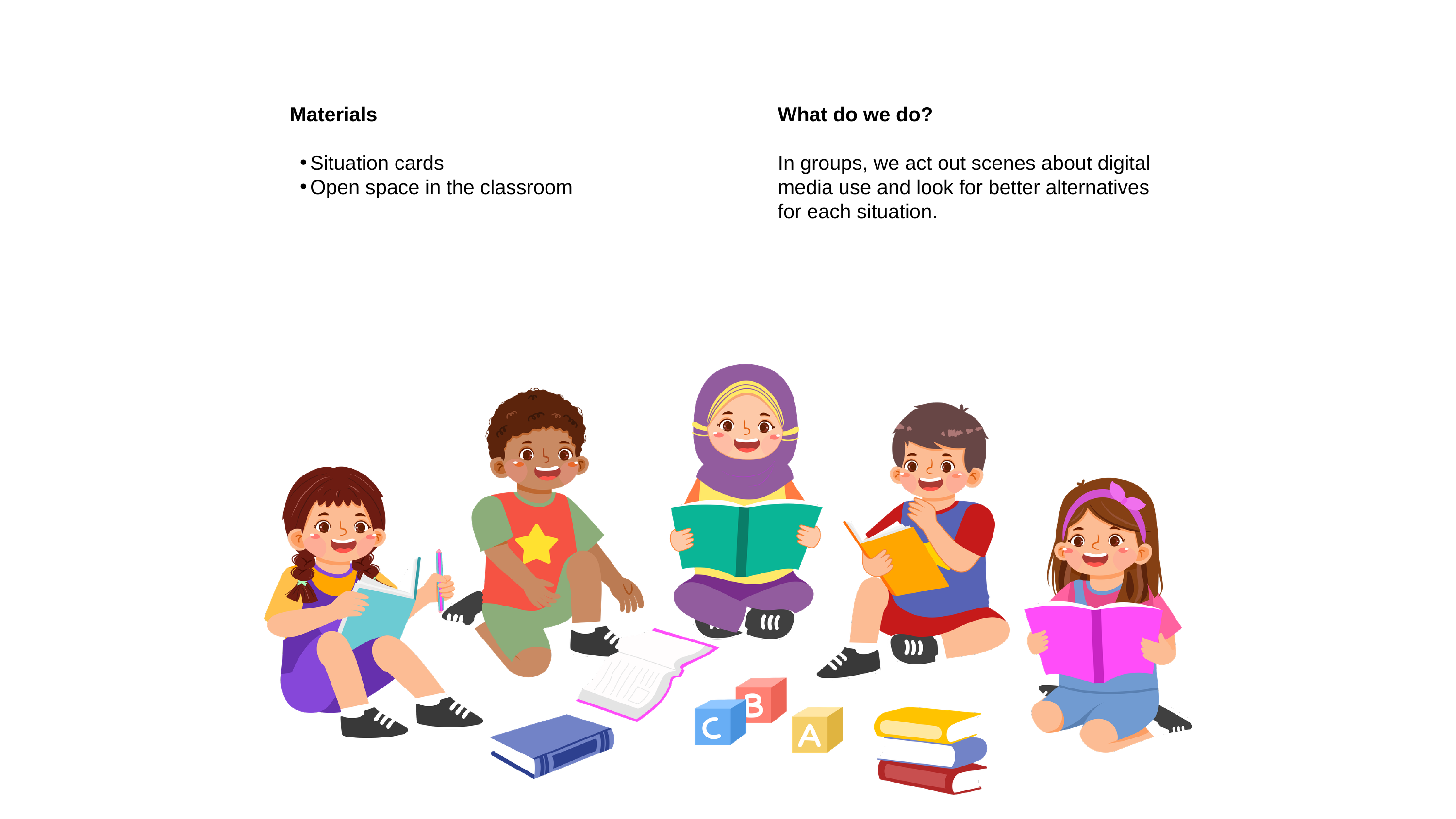

Materials

Situation cards
Open space in the classroom
What do we do?

In groups, we act out scenes about digital media use and look for better alternatives for each situation.